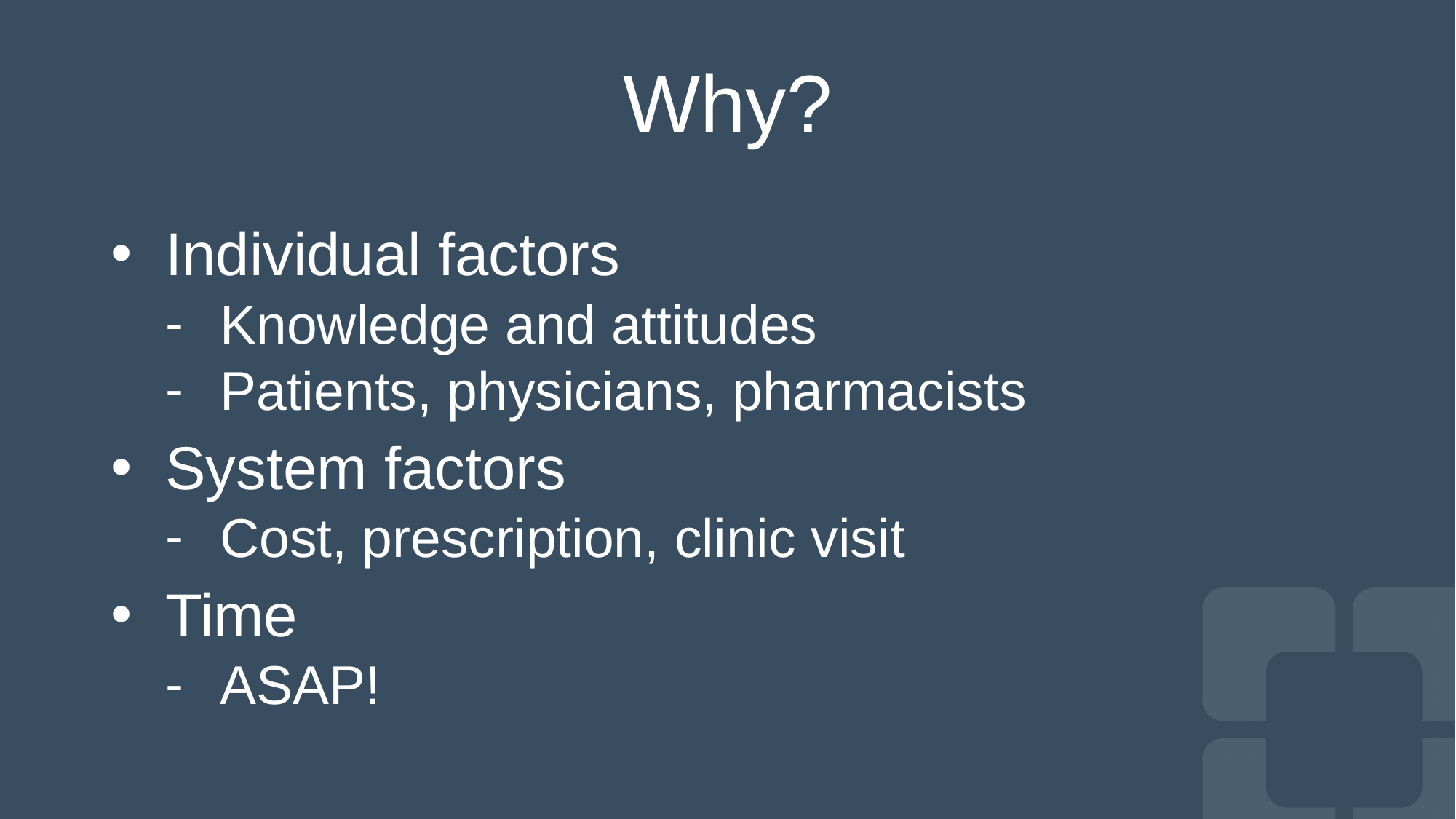

# Why?
Individual factors
Knowledge and attitudes
Patients, physicians, pharmacists
System factors
Cost, prescription, clinic visit
Time
ASAP!